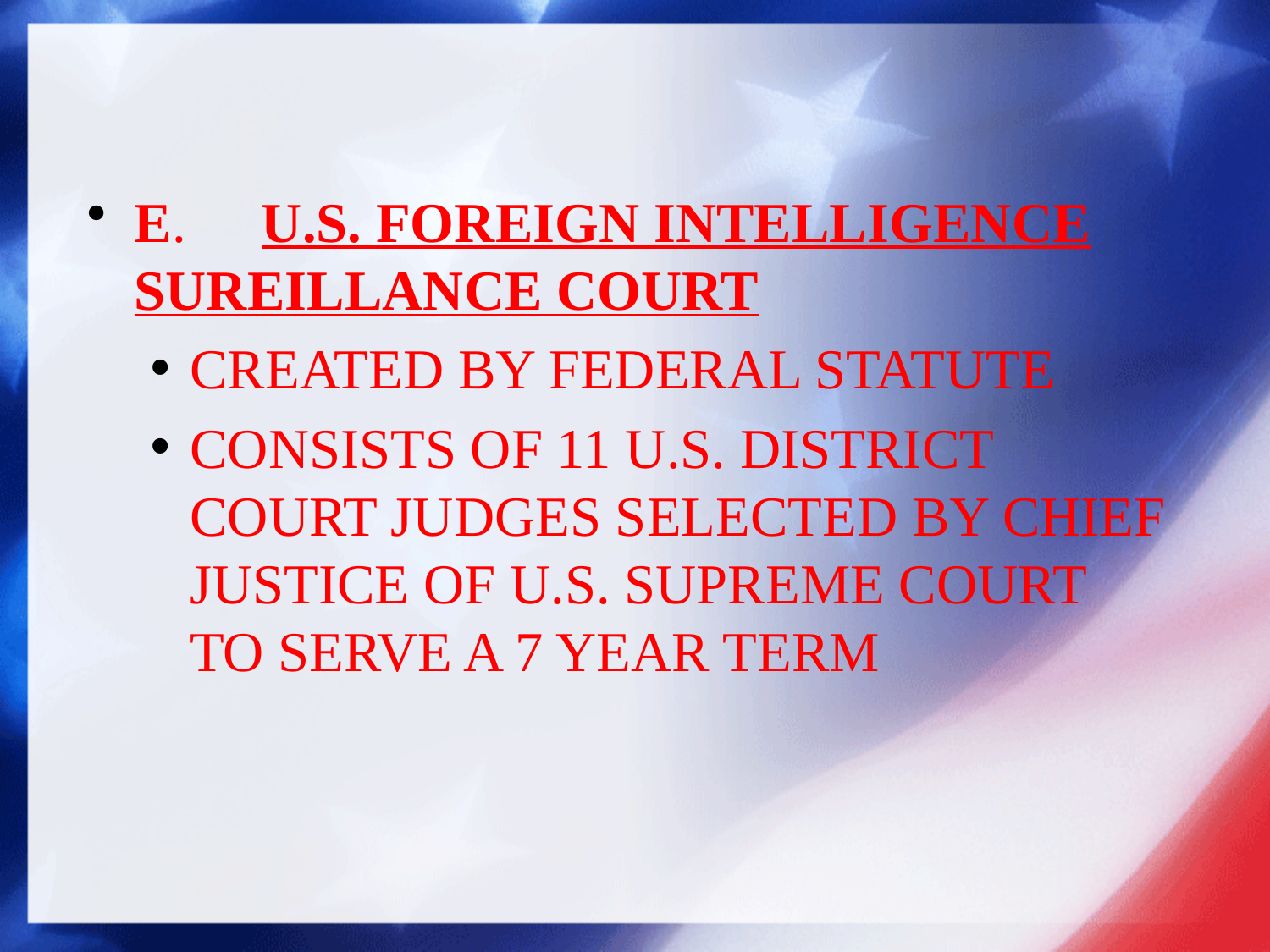

#
E. 	U.S. FOREIGN INTELLIGENCE SUREILLANCE COURT
CREATED BY FEDERAL STATUTE
CONSISTS OF 11 U.S. DISTRICT COURT JUDGES SELECTED BY CHIEF JUSTICE OF U.S. SUPREME COURT TO SERVE A 7 YEAR TERM